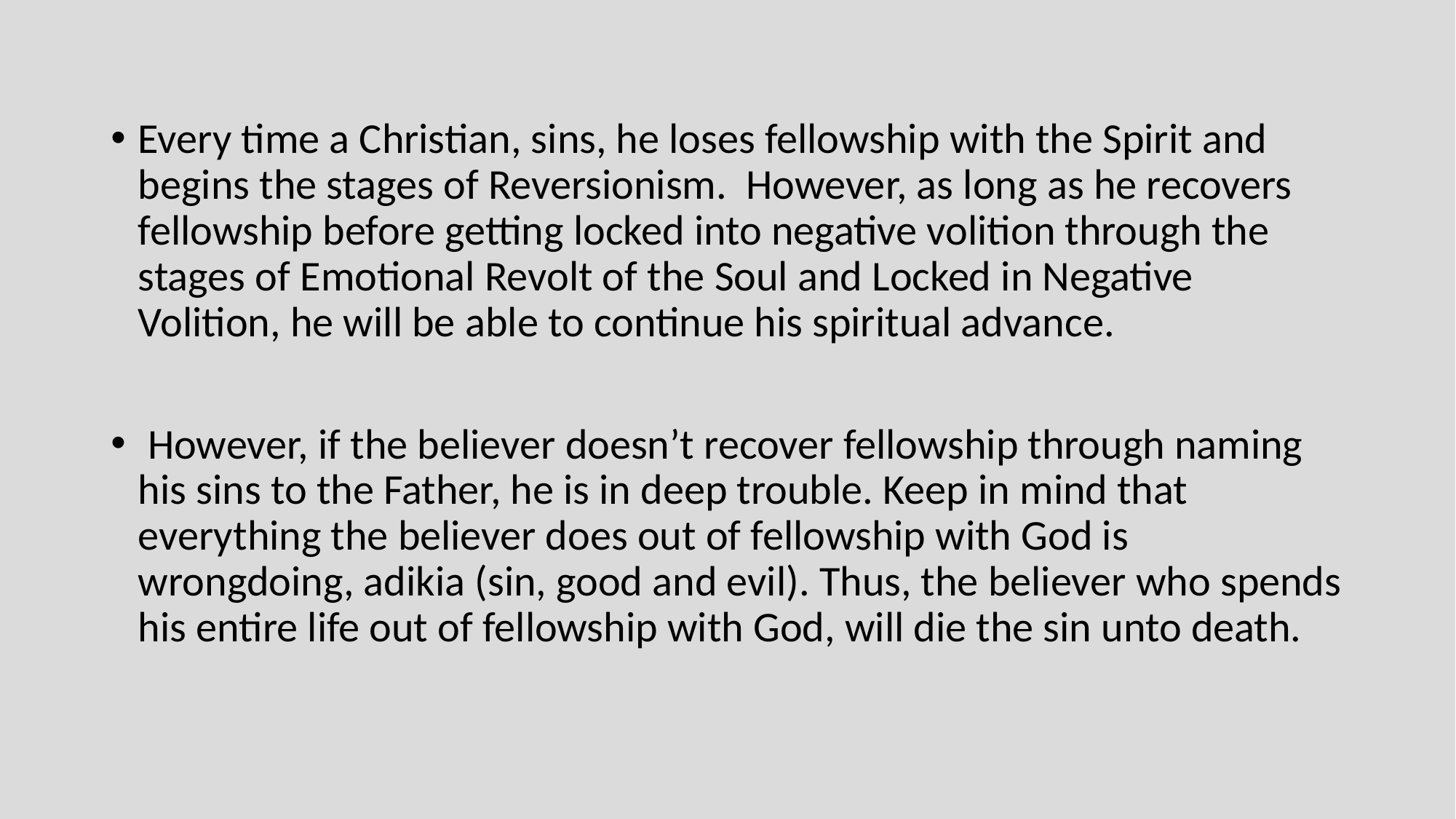

Every time a Christian, sins, he loses fellowship with the Spirit and begins the stages of Reversionism.  However, as long as he recovers fellowship before getting locked into negative volition through the stages of Emotional Revolt of the Soul and Locked in Negative Volition, he will be able to continue his spiritual advance.

 However, if the believer doesn’t recover fellowship through naming his sins to the Father, he is in deep trouble. Keep in mind that everything the believer does out of fellowship with God is wrongdoing, adikia (sin, good and evil). Thus, the believer who spends his entire life out of fellowship with God, will die the sin unto death.